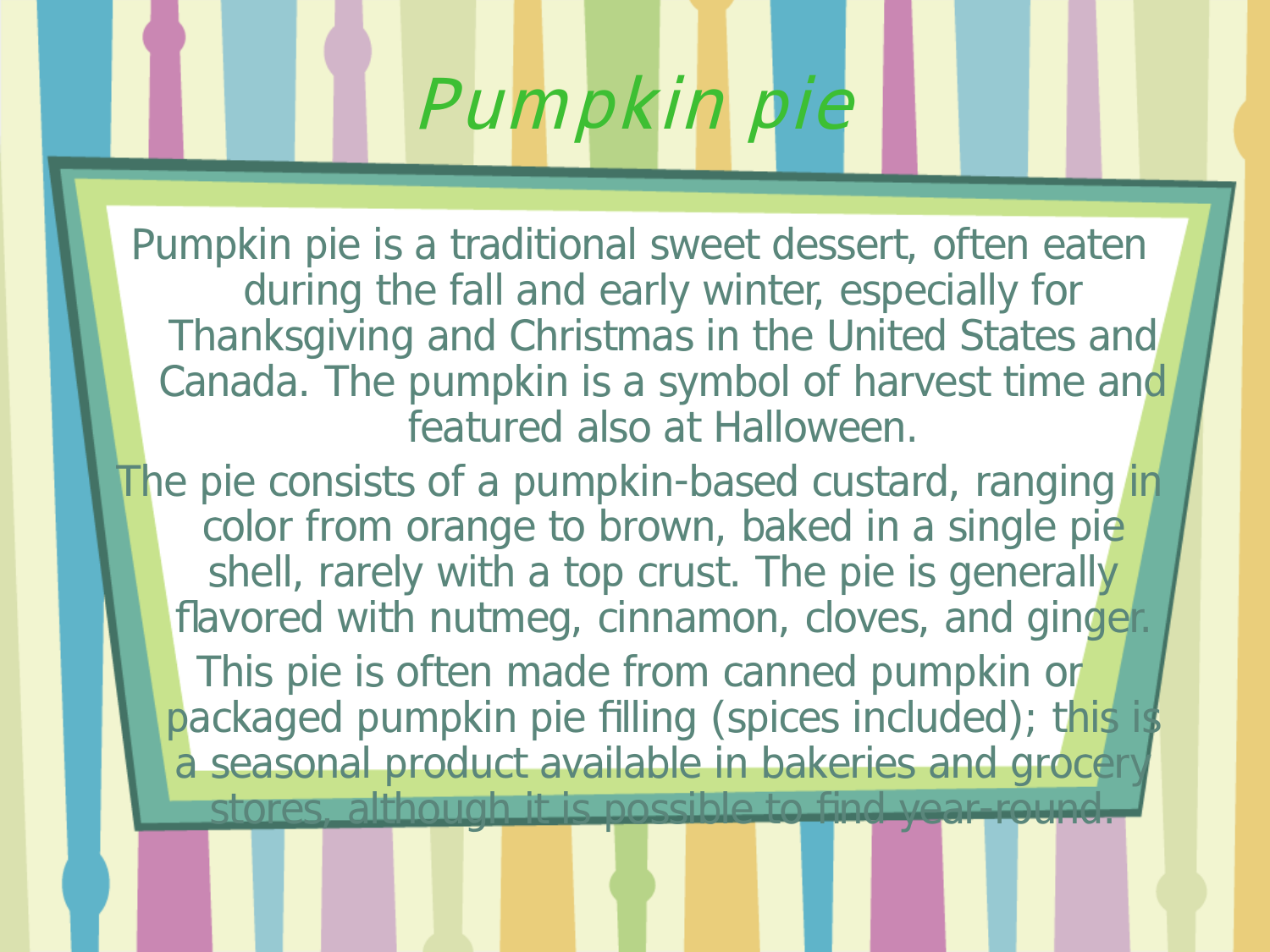

Pumpkin pie
Pumpkin pie is a traditional sweet dessert, often eaten during the fall and early winter, especially for Thanksgiving and Christmas in the United States and Canada. The pumpkin is a symbol of harvest time and featured also at Halloween.
The pie consists of a pumpkin-based custard, ranging in color from orange to brown, baked in a single pie shell, rarely with a top crust. The pie is generally flavored with nutmeg, cinnamon, cloves, and ginger.
This pie is often made from canned pumpkin or packaged pumpkin pie filling (spices included); this is a seasonal product available in bakeries and grocery stores, although it is possible to find year-round.